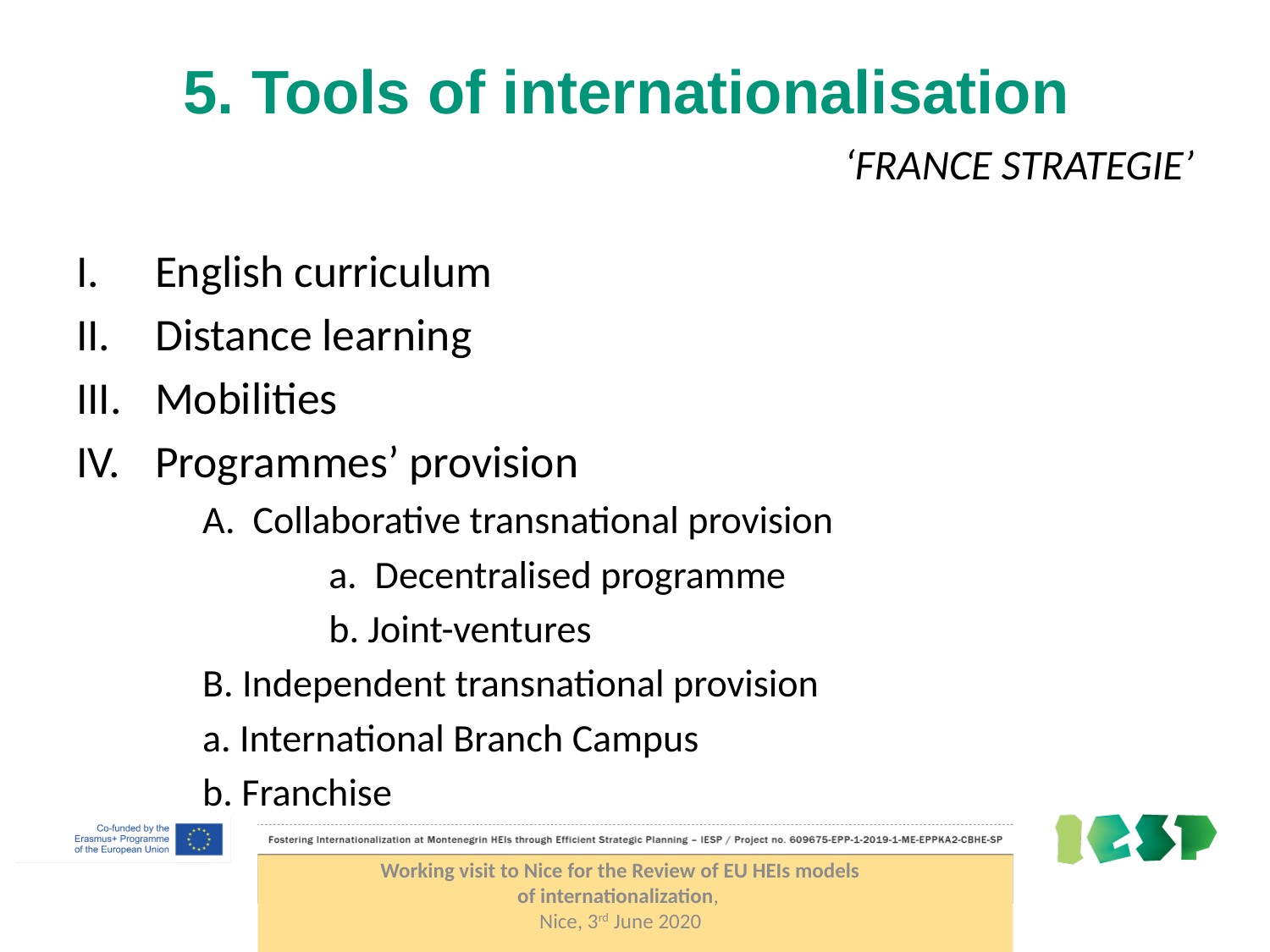

# 5. Tools of internationalisation
‘FRANCE STRATEGIE’
English curriculum
Distance learning
Mobilities
Programmes’ provision
A.  Collaborative transnational provision
a.  Decentralised programme
b. Joint-ventures
B. Independent transnational provision
	a. International Branch Campus
	b. Franchise

Working visit to Nice for the Review of EU HEIs models of internationalization,
Nice, 3rd June 2020